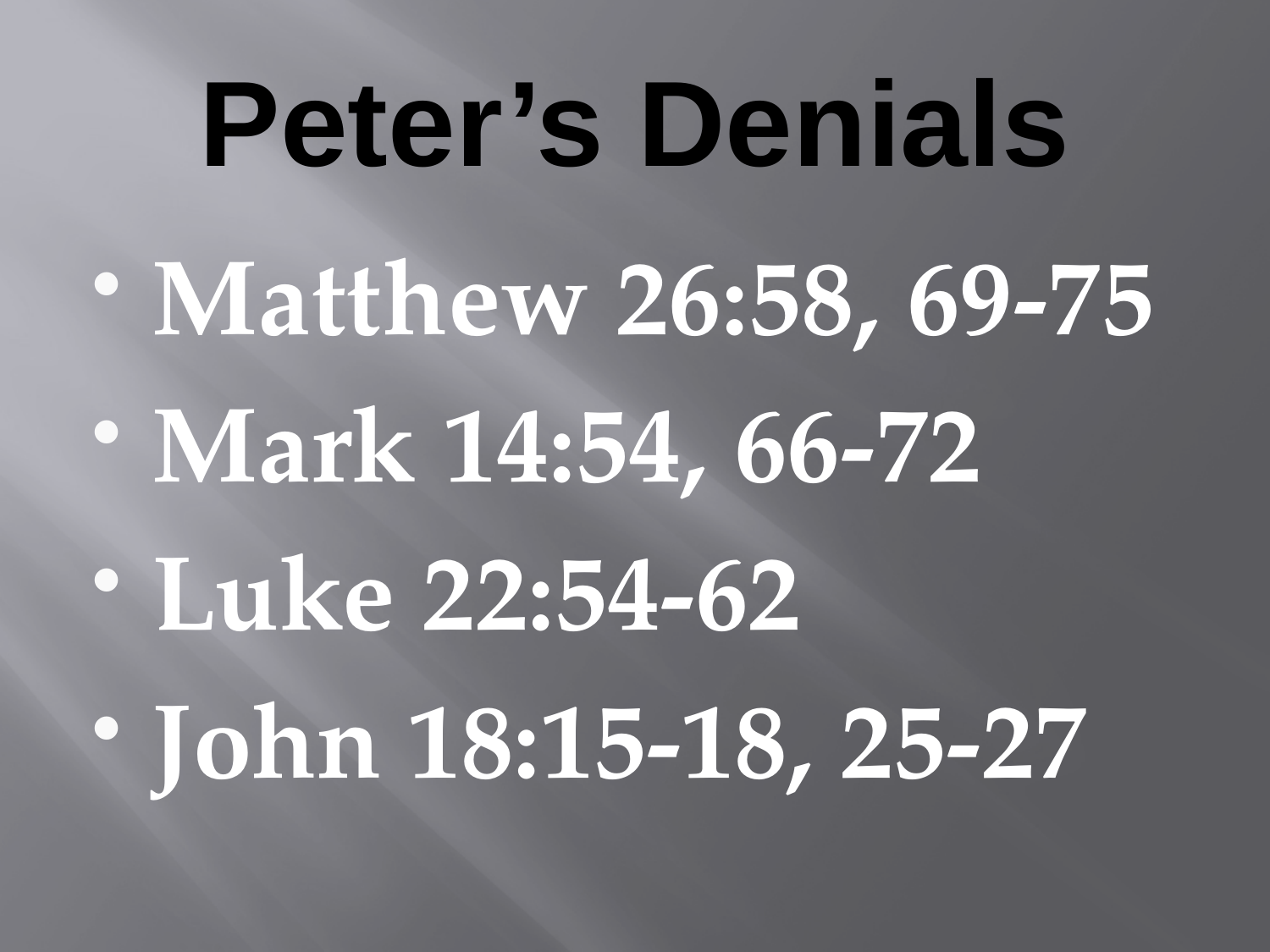

# Peter’s Denials
Matthew 26:58, 69-75
Mark 14:54, 66-72
Luke 22:54-62
John 18:15-18, 25-27